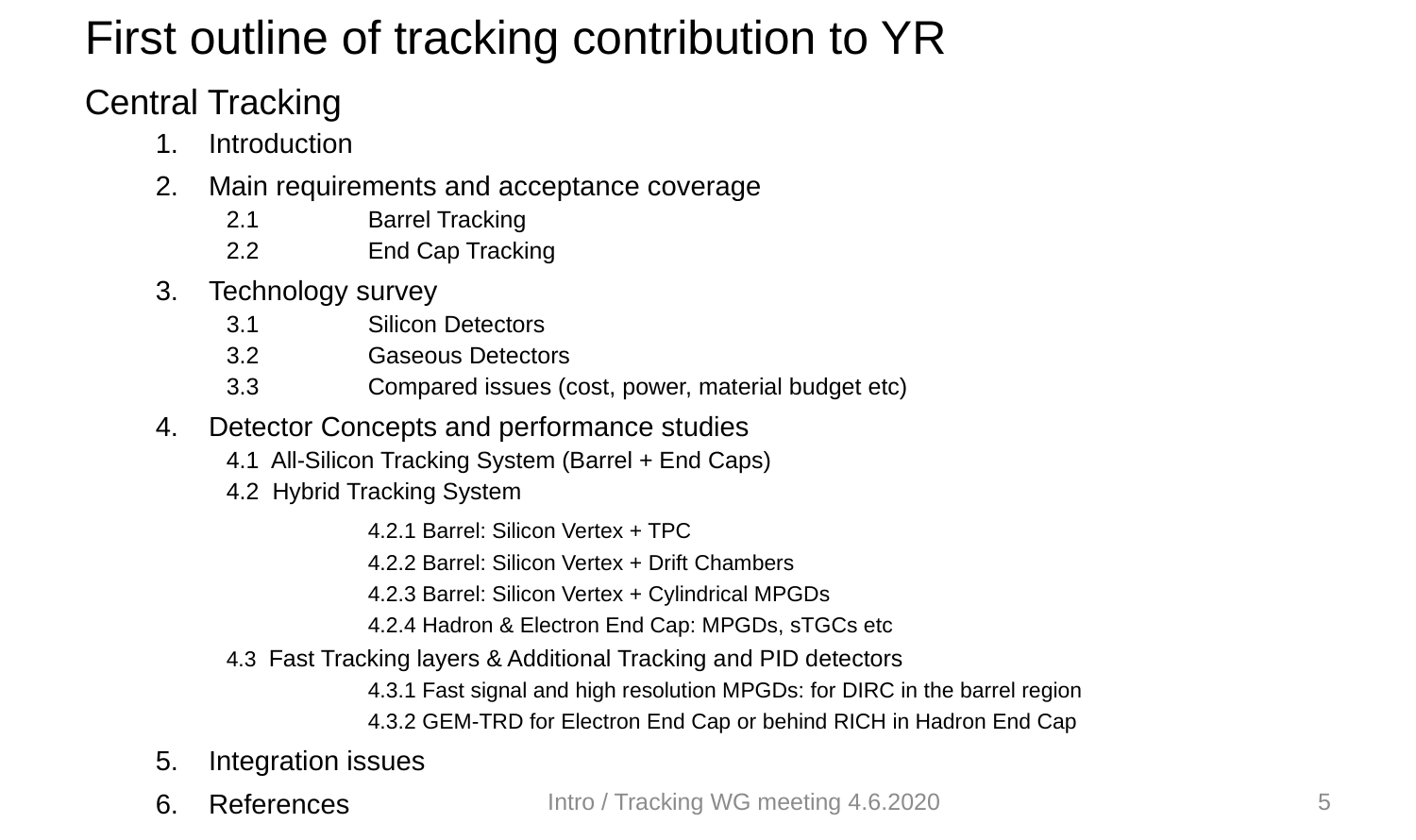

First outline of tracking contribution to YR
Central Tracking
Introduction
Main requirements and acceptance coverage
2.1	Barrel Tracking
2.2	End Cap Tracking
Technology survey
3.1	Silicon Detectors
3.2	Gaseous Detectors
3.3	Compared issues (cost, power, material budget etc)
Detector Concepts and performance studies
4.1  All-Silicon Tracking System (Barrel + End Caps)
4.2  Hybrid Tracking System
	4.2.1 Barrel: Silicon Vertex + TPC
	4.2.2 Barrel: Silicon Vertex + Drift Chambers
	4.2.3 Barrel: Silicon Vertex + Cylindrical MPGDs
           	4.2.4 Hadron & Electron End Cap: MPGDs, sTGCs etc
4.3  Fast Tracking layers & Additional Tracking and PID detectors
	4.3.1 Fast signal and high resolution MPGDs: for DIRC in the barrel region
	4.3.2 GEM-TRD for Electron End Cap or behind RICH in Hadron End Cap
Integration issues
References

Intro / Tracking WG meeting 4.6.2020
5